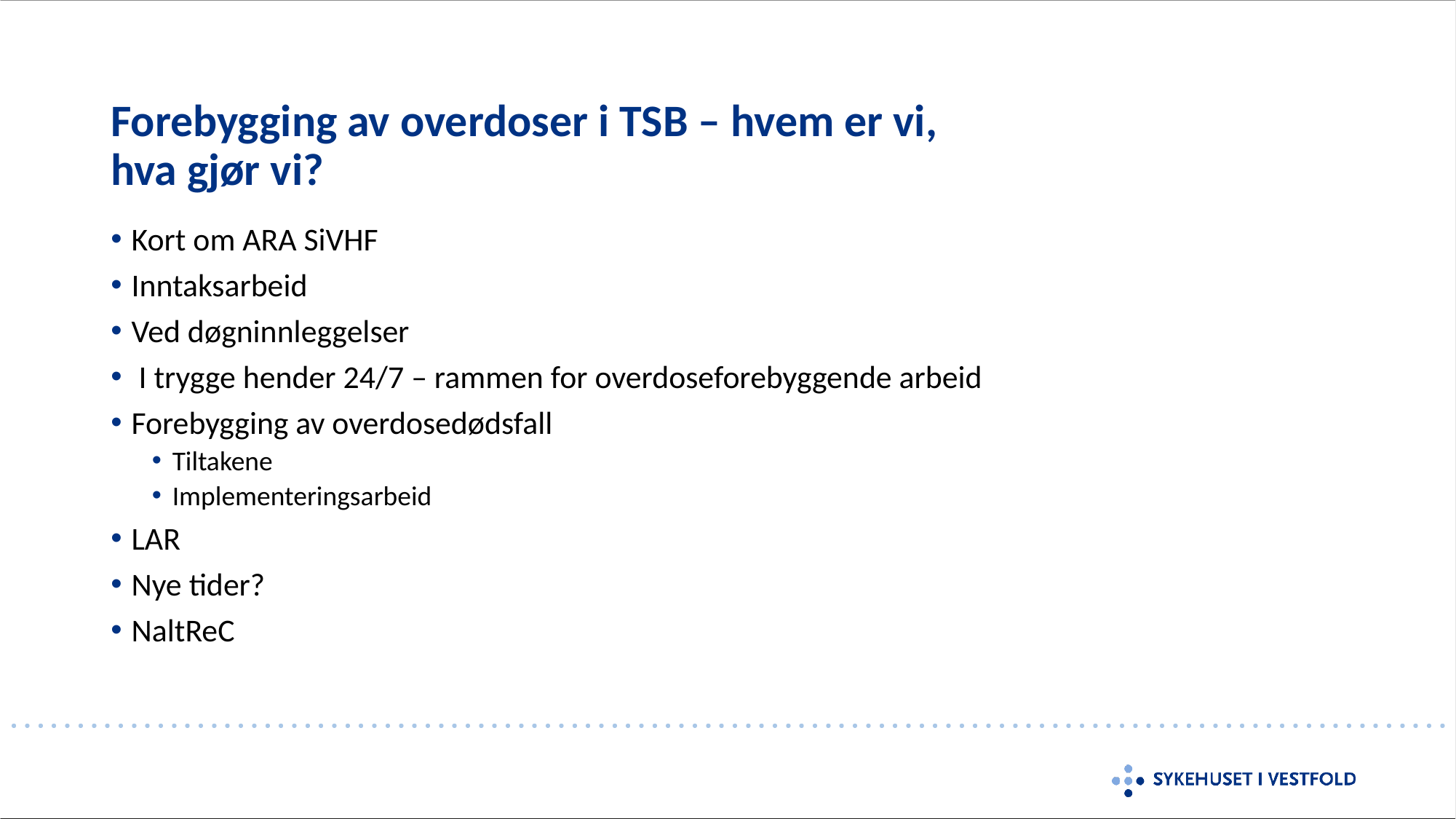

# Forebygging av overdoser i TSB – hvem er vi, hva gjør vi?
Kort om ARA SiVHF
Inntaksarbeid
Ved døgninnleggelser
 I trygge hender 24/7 – rammen for overdoseforebyggende arbeid
Forebygging av overdosedødsfall
Tiltakene
Implementeringsarbeid
LAR
Nye tider?
NaltReC